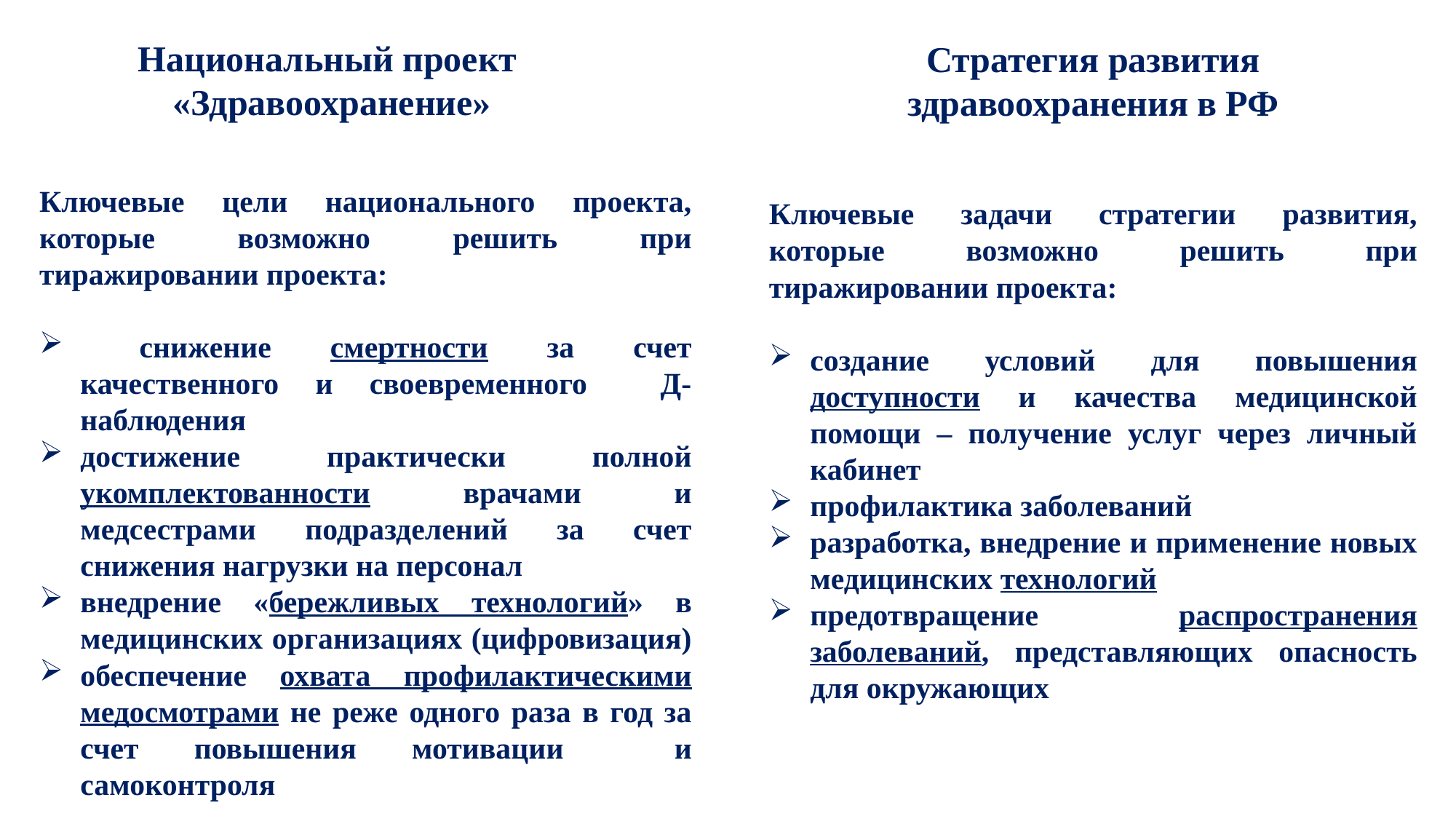

Национальный проект
«Здравоохранение»
Стратегия развития здравоохранения в РФ
Ключевые цели национального проекта, которые возможно решить при тиражировании проекта:

 снижение смертности за счет качественного и своевременного  Д-наблюдения
достижение практически полной укомплектованности врачами и медсестрами подразделений за счет снижения нагрузки на персонал
внедрение «бережливых технологий» в медицинских организациях (цифровизация)
обеспечение охвата профилактическими медосмотрами не реже одного раза в год за счет повышения мотивации  и самоконтроля
Ключевые задачи стратегии развития, которые возможно решить при тиражировании проекта:

создание условий для повышения доступности и качества медицинской помощи – получение услуг через личный кабинет
профилактика заболеваний
разработка, внедрение и применение новых медицинских технологий
предотвращение распространения заболеваний, представляющих опасность для окружающих